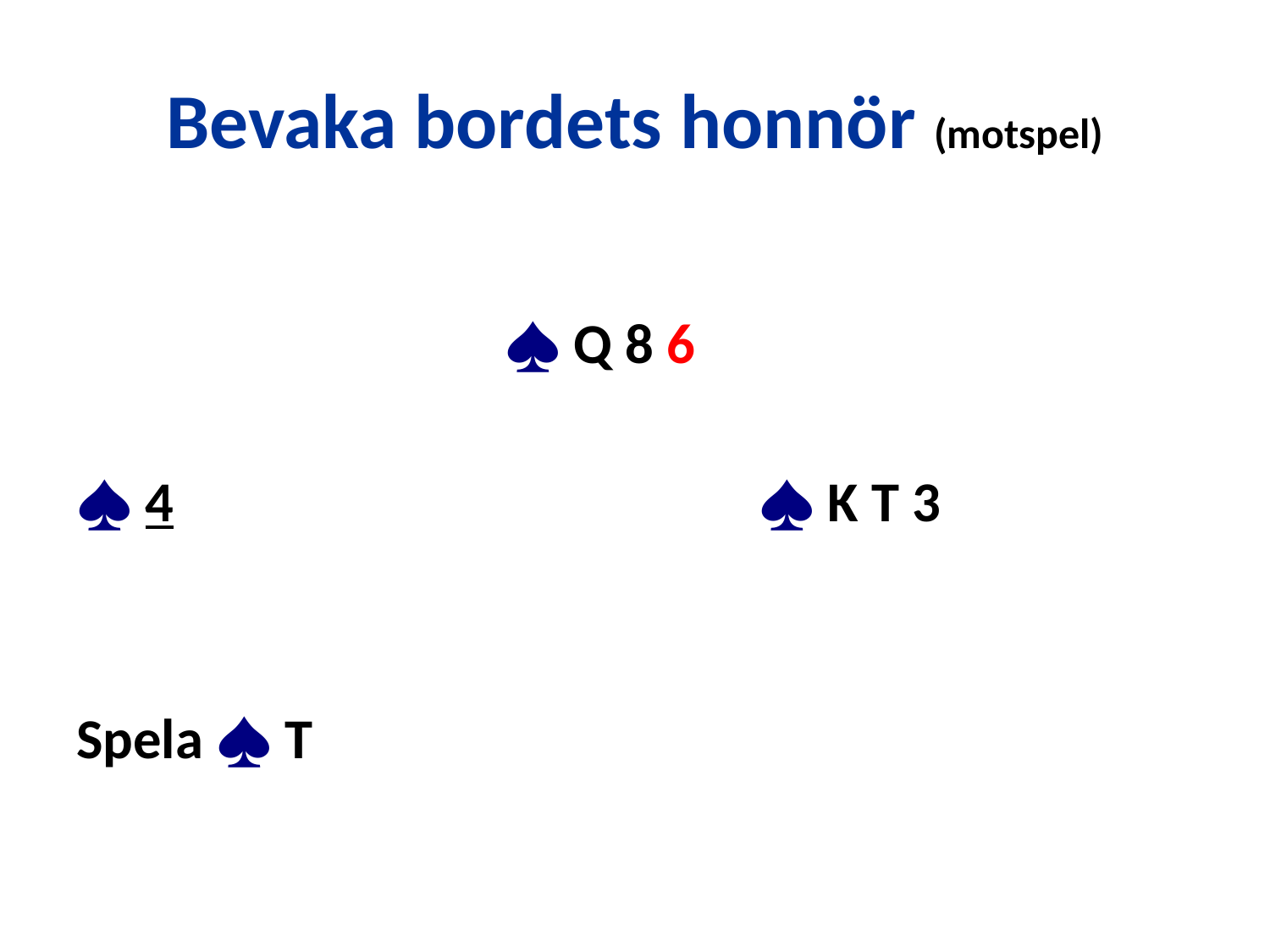

# Bevaka bordets honnör (motspel)

				♠ Q 8 6

♠ 4 					♠ K T 3

Spela ♠ T